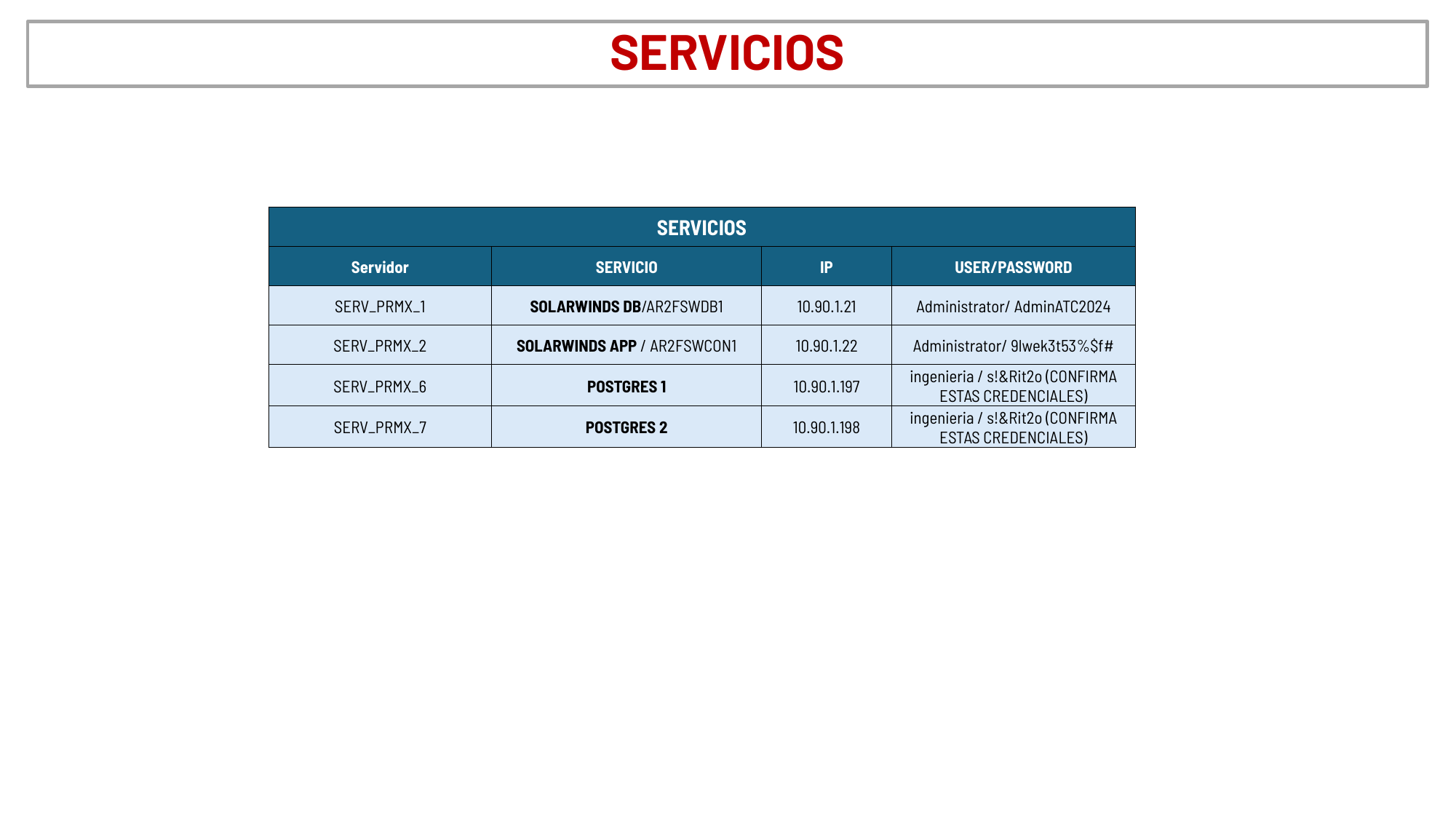

# SERVICIOS
| SERVICIOS |  |  |  |
| --- | --- | --- | --- |
| Servidor | SERVICIO | IP | USER/PASSWORD |
| SERV\_PRMX\_1 | SOLARWINDS DB/AR2FSWDB1 | 10.90.1.21 | Administrator/ AdminATC2024 |
| SERV\_PRMX\_2 | SOLARWINDS APP / AR2FSWCON1 | 10.90.1.22 | Administrator/ 9lwek3t53%$f# |
| SERV\_PRMX\_6 | POSTGRES 1 | 10.90.1.197 | ingenieria / s!&Rit2o (CONFIRMA ESTAS CREDENCIALES) |
| SERV\_PRMX\_7 | POSTGRES 2 | 10.90.1.198 | ingenieria / s!&Rit2o (CONFIRMA ESTAS CREDENCIALES) |